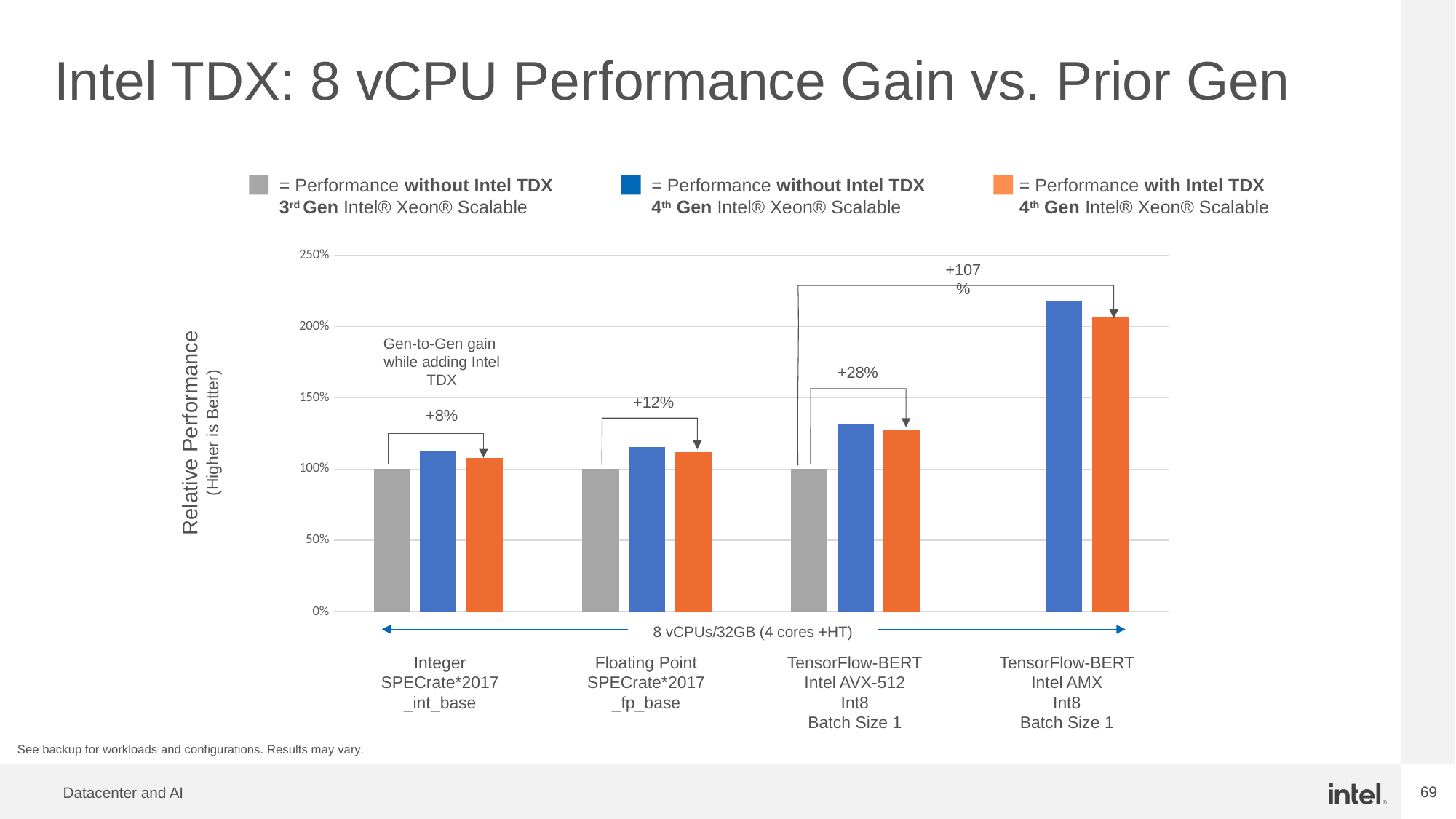

# Intel TDX: 8 vCPU Performance Gain vs. Prior Gen
= Performance without Intel TDX
3rd Gen Intel® Xeon® Scalable

= Performance without Intel TDX
4th Gen Intel® Xeon® Scalable

= Performance with Intel TDX
4th Gen Intel® Xeon® Scalable

### Chart

| Category |  |  |  |
|---|---|---|---|
+107%

Gen-to-Gen gain  while adding Intel TDX
+28%
+12%

+8%
Relative Performance
(Higher is Better)

8 vCPUs/32GB (4 cores +HT)
Integer
SPECrate*2017
_int_base
Floating Point
SPECrate*2017
_fp_base
TensorFlow-BERT
Intel AVX-512
Int8
Batch Size 1
TensorFlow-BERT
Intel AMX
Int8
Batch Size 1
See backup for workloads and configurations. Results may vary​.